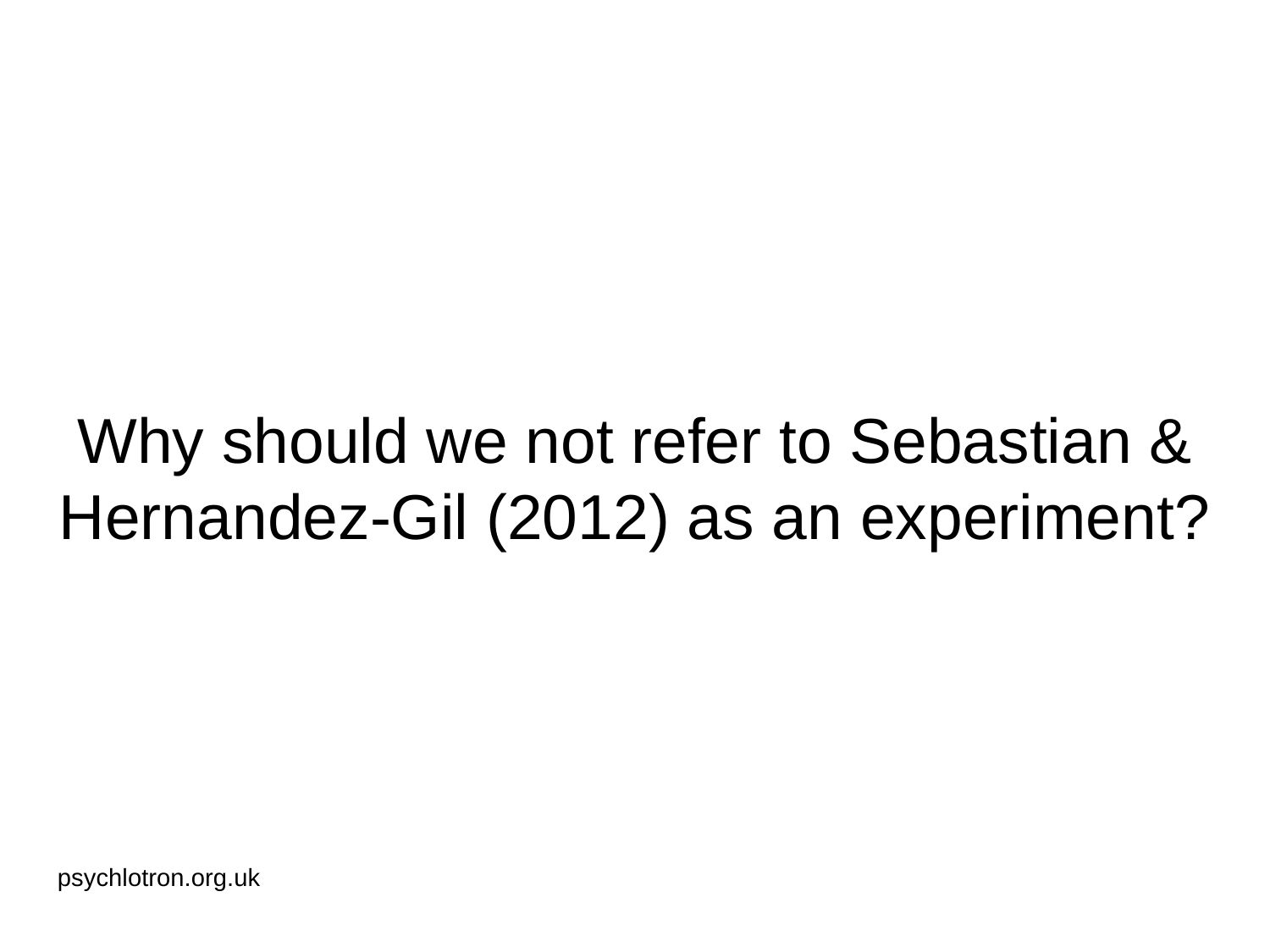

# Why should we not refer to Sebastian & Hernandez-Gil (2012) as an experiment?